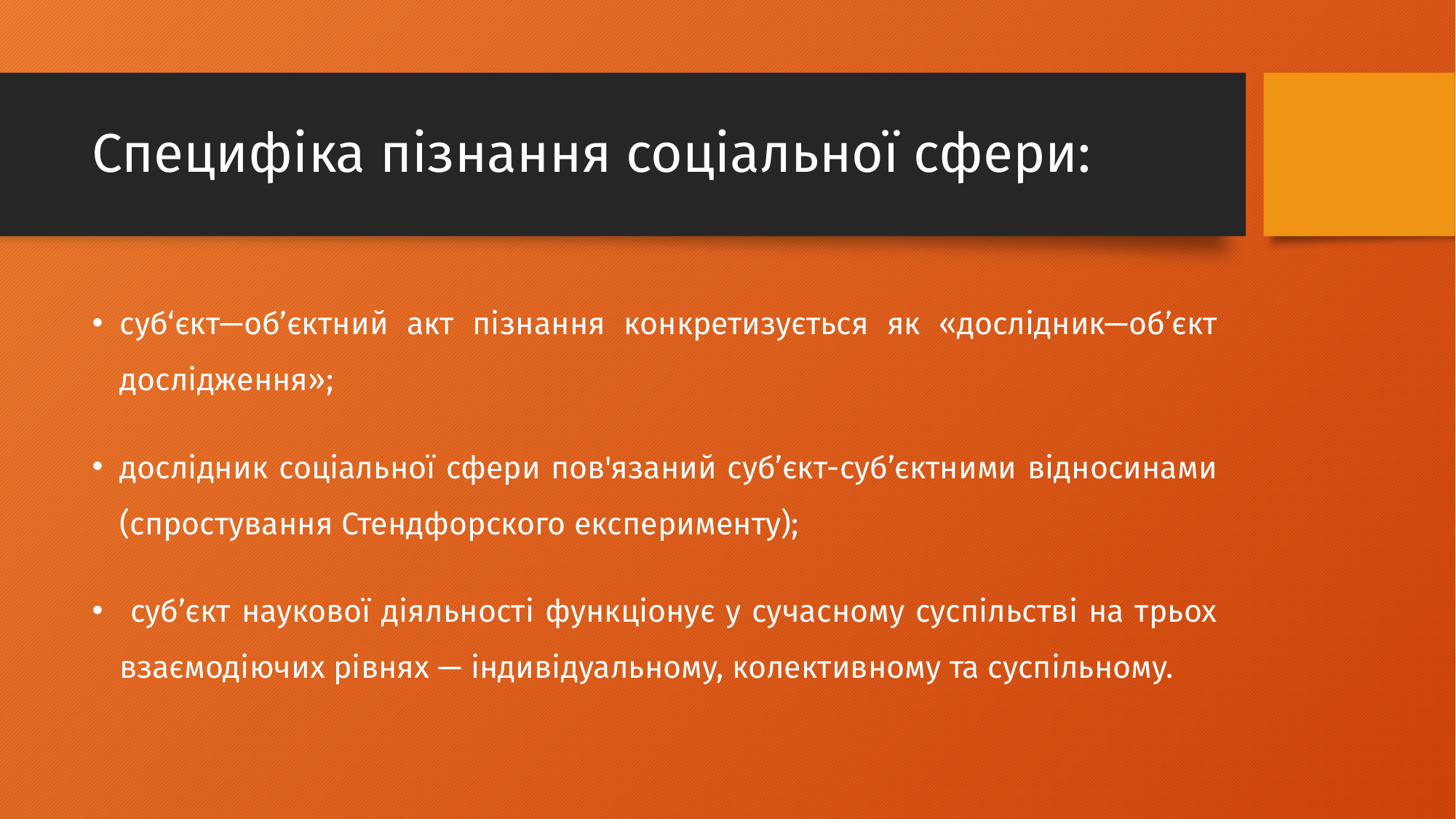

# Специфіка пізнання соціальної сфери:
суб‘єкт—об’єктний акт пізнання конкретизується як «дослідник—об’єкт дослідження»;
дослідник соціальної сфери пов'язаний суб’єкт-суб’єктними відносинами (спростування Стендфорского експерименту);
 суб’єкт наукової діяльності функціонує у сучасному суспільстві на трьох взаємодіючих рівнях — індивідуальному, колективному та суспільному.